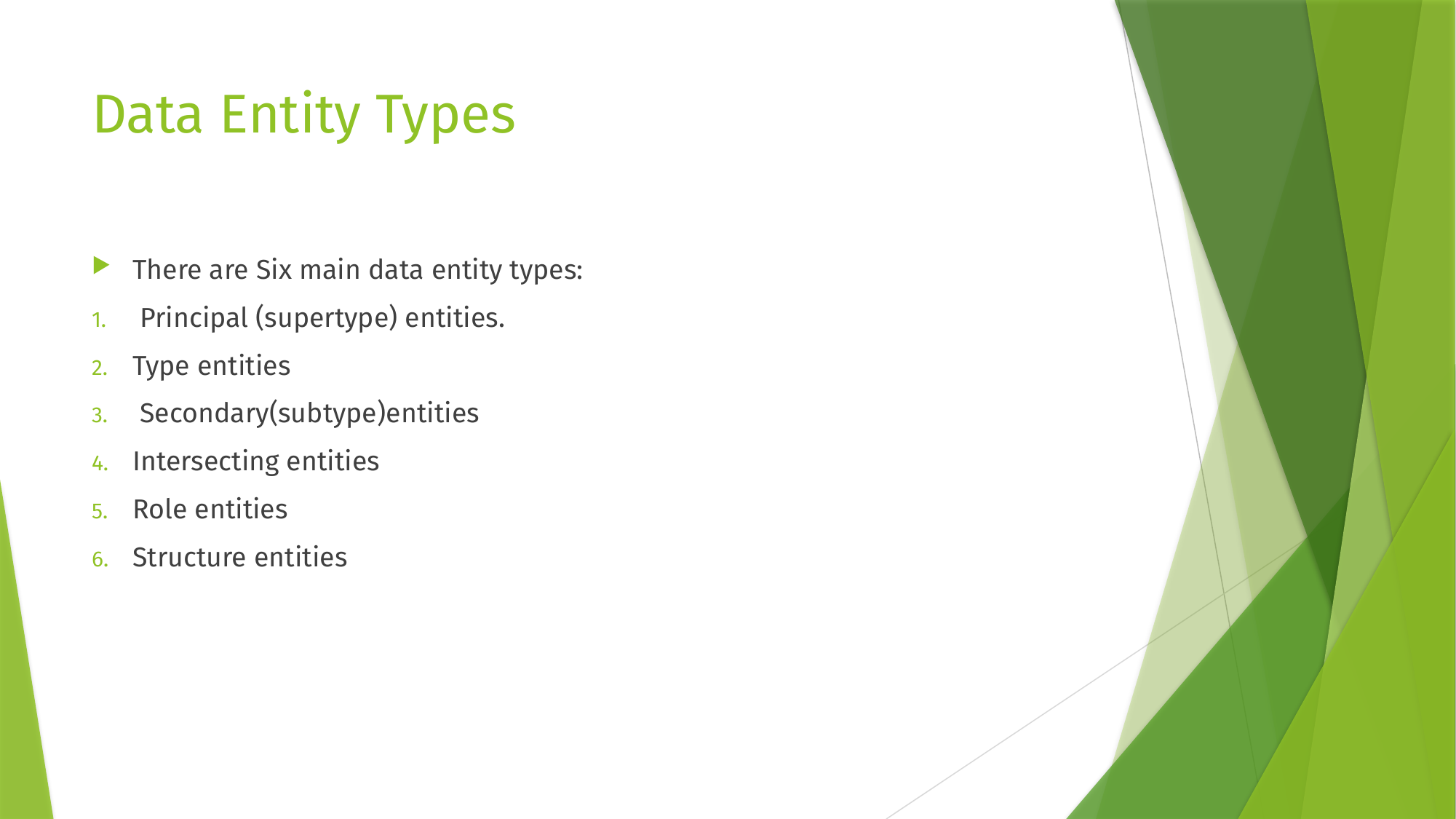

# Data Entity Types
There are Six main data entity types:
 Principal (supertype) entities.
Type entities
 Secondary(subtype)entities
Intersecting entities
Role entities
Structure entities